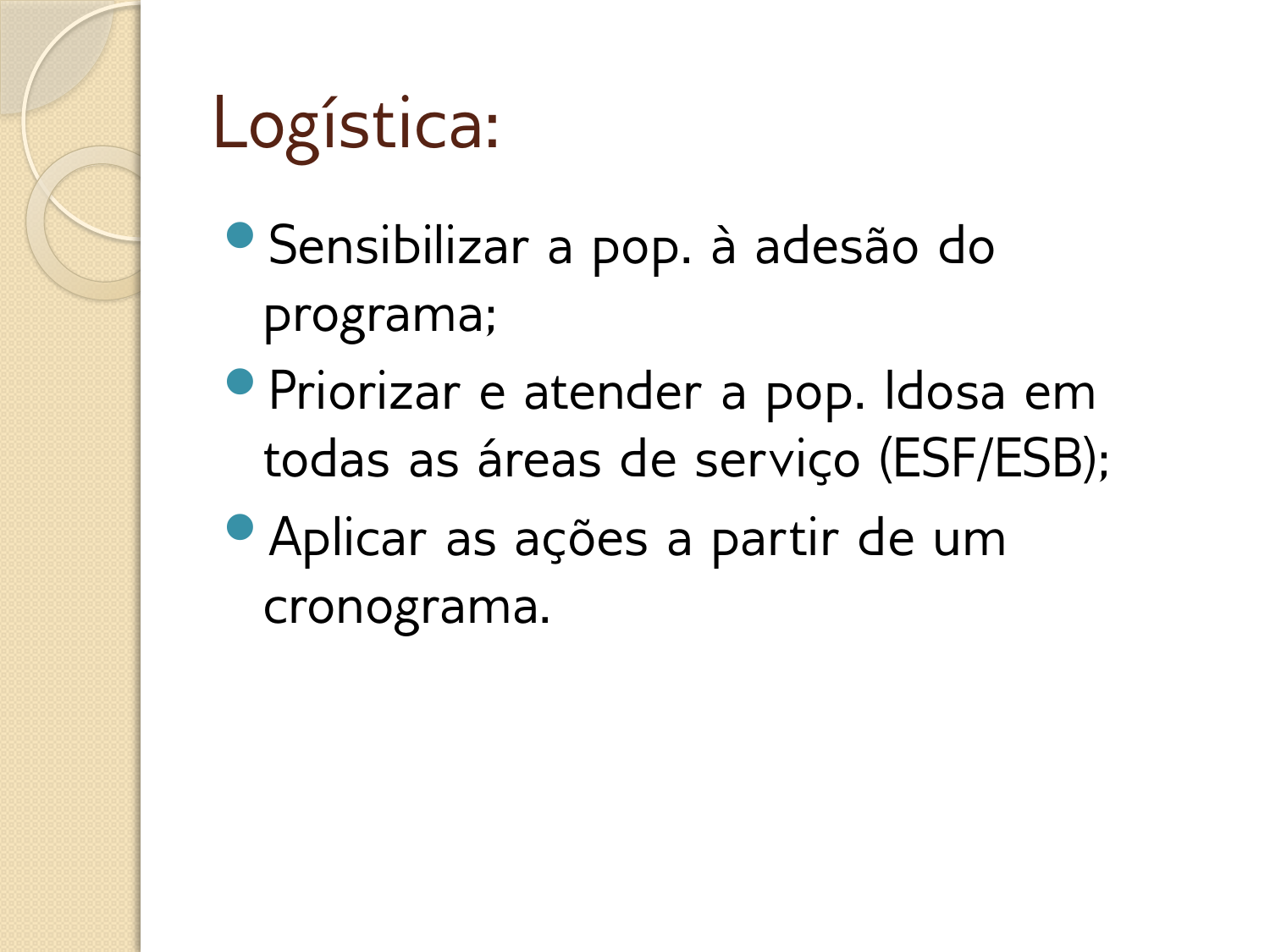

# Logística:
Sensibilizar a pop. à adesão do programa;
Priorizar e atender a pop. Idosa em todas as áreas de serviço (ESF/ESB);
Aplicar as ações a partir de um cronograma.